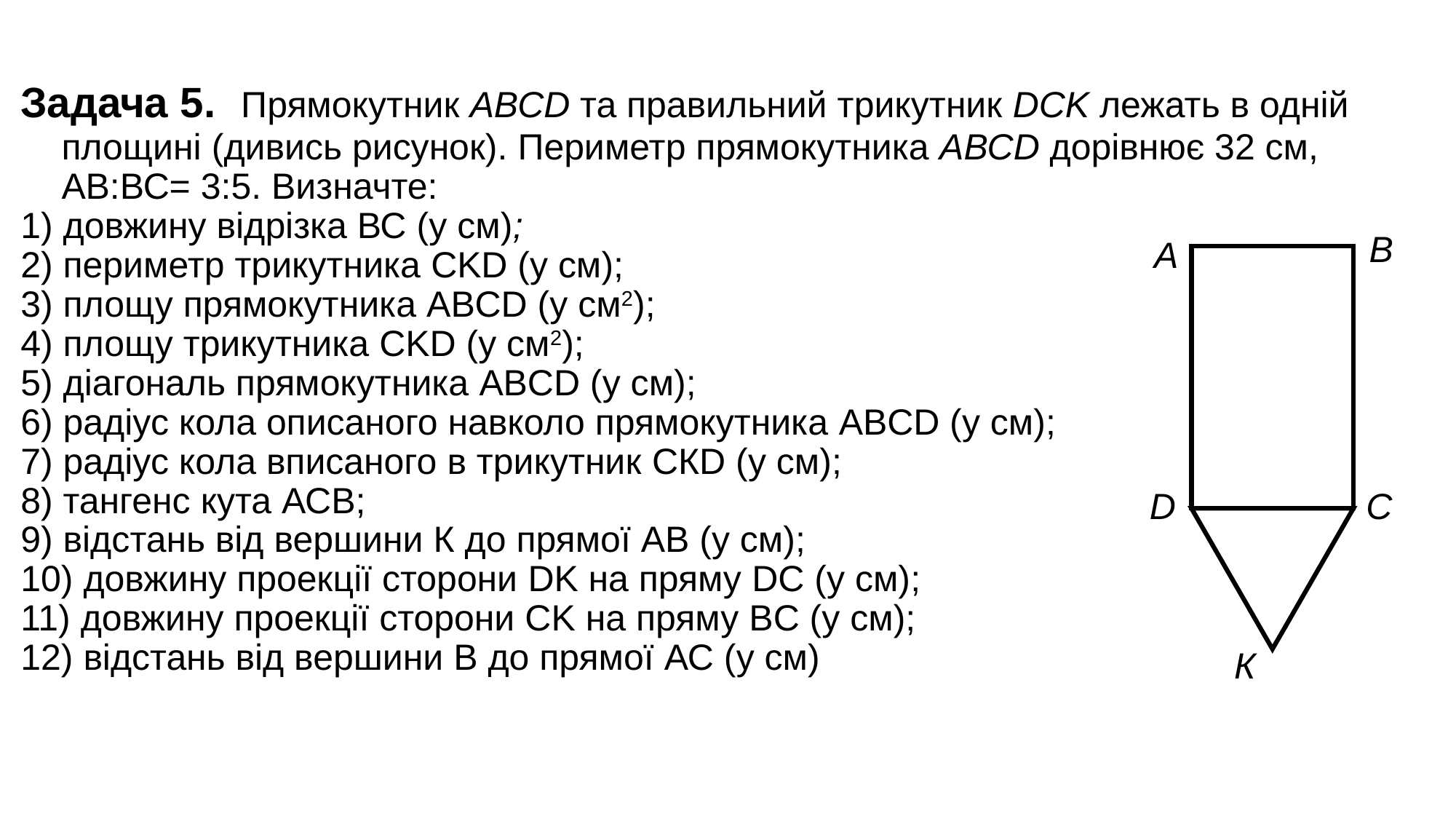

Задача 5.  Прямокутник АВСD та правильний трикутник DCK лежать в одній площині (дивись рисунок). Периметр прямокутника АВСD дорівнює 32 см, АВ:ВС= 3:5. Визначте:
1) довжину відрізка ВС (у см);
2) периметр трикутника CKD (у см);
3) площу прямокутника ABCD (у см2);
4) площу трикутника CKD (у см2);
5) діагональ прямокутника ABCD (у см);
6) радіус кола описаного навколо прямокутника ABCD (у см);
7) радіус кола вписаного в трикутник CКD (у см);
8) тангенс кута АСВ;
9) відстань від вершини К до прямої АВ (у см);
10) довжину проекції сторони DK на пряму DC (у см);
11) довжину проекції сторони СK на пряму ВC (у см);
12) відстань від вершини В до прямої АС (у см)
В
А

D
С
К